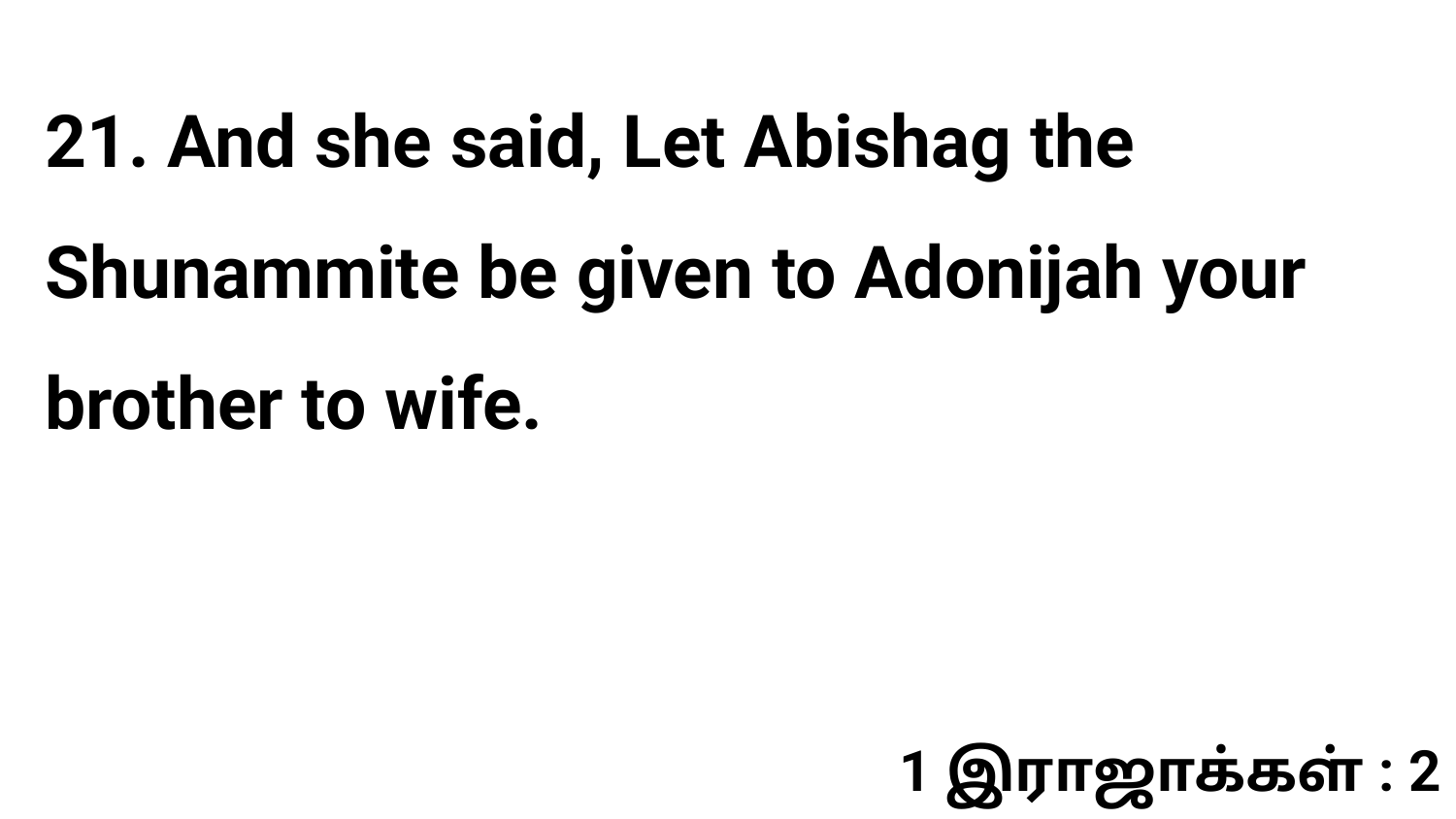

21. And she said, Let Abishag the Shunammite be given to Adonijah your brother to wife.
1 இராஜாக்கள் : 2